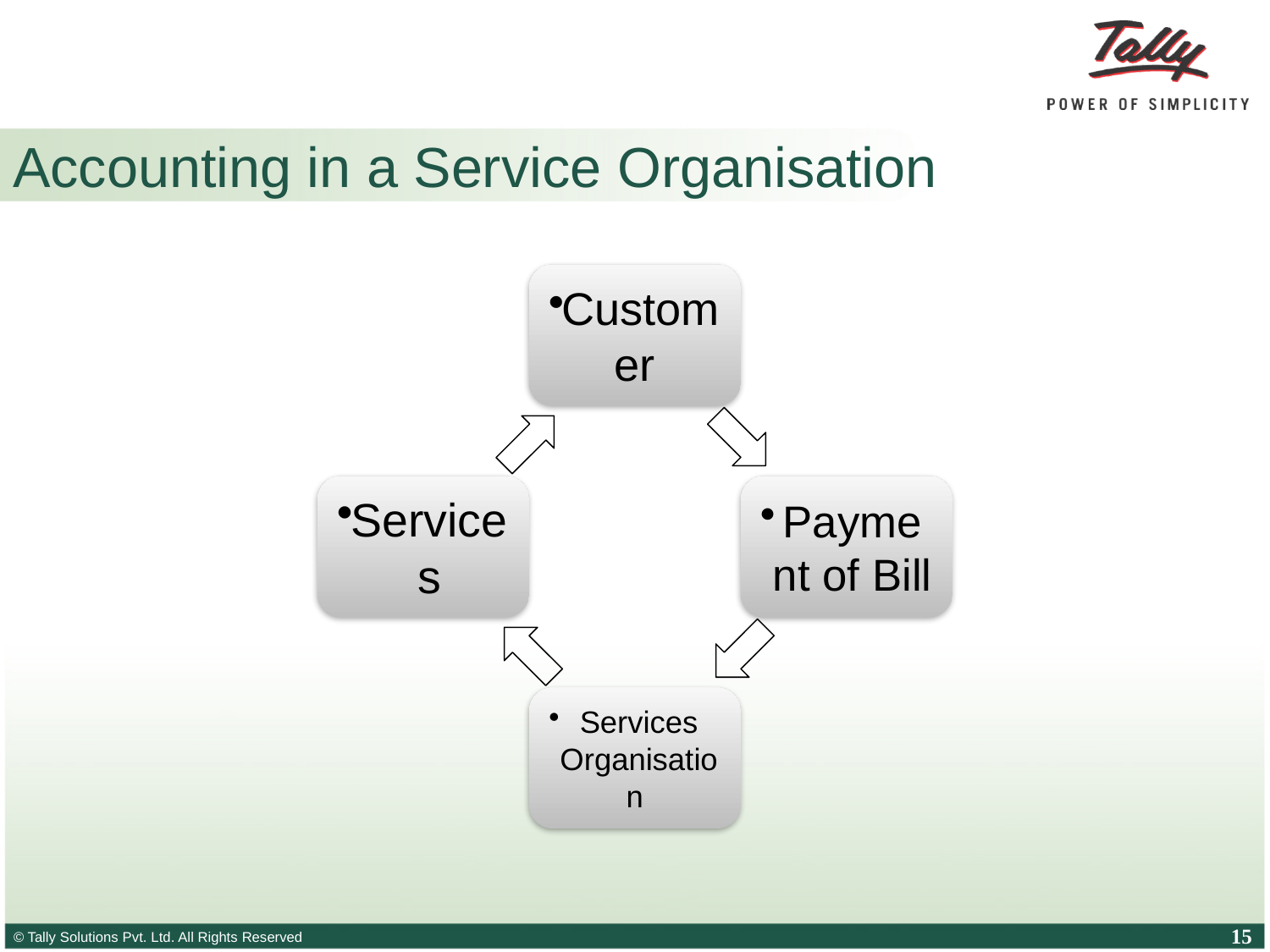

# Accounting in a Service Organisation
Customer
Payment of Bill
Services Organisation
Services